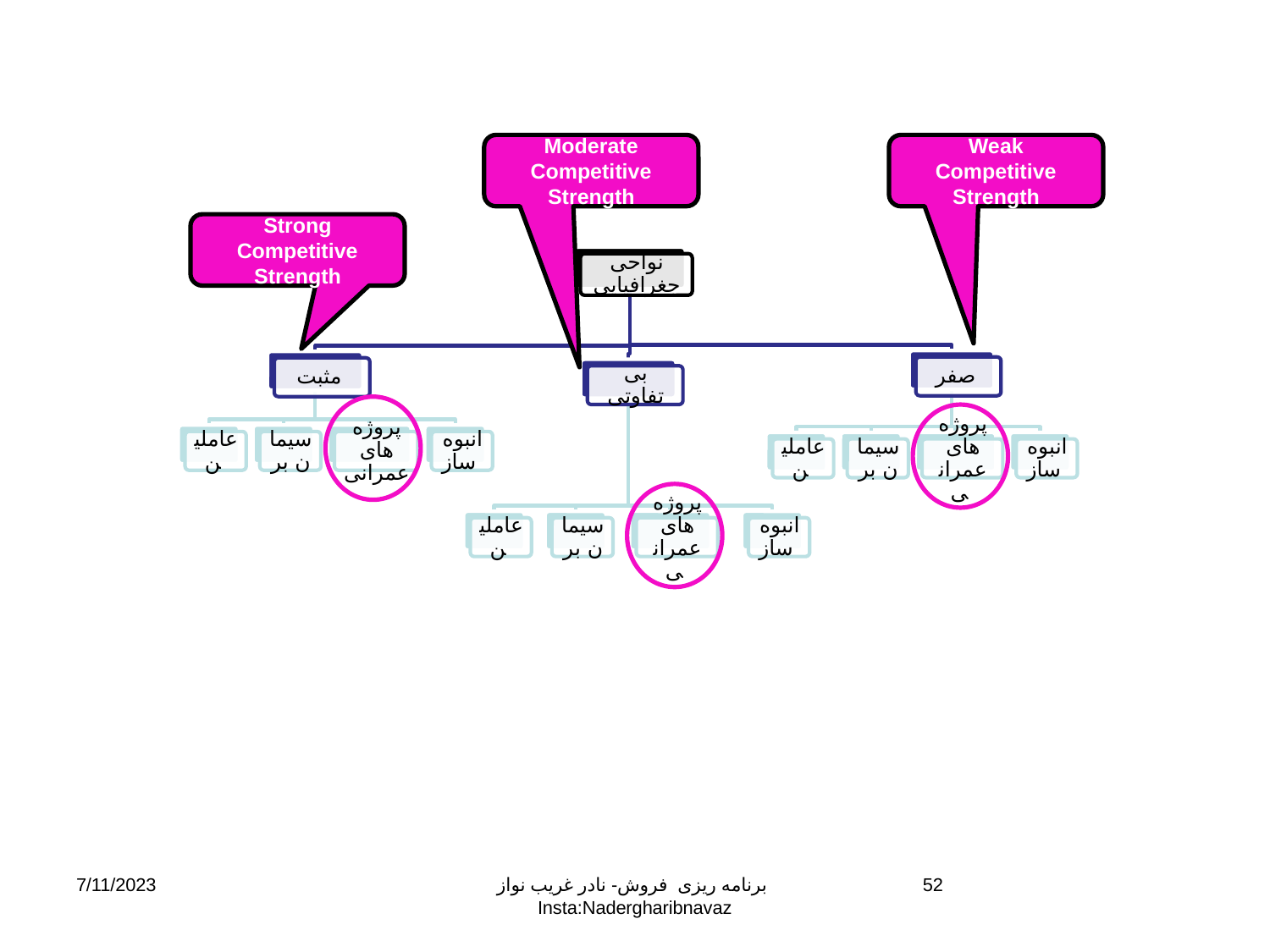

نواحی جغرافیایی
مثبت
عاملین
سیمان بر
پروژه های عمرانی
انبوه ساز
بی تفاوتی
عاملین
سیمان بر
پروژه های عمرانی
انبوه ساز
صفر
عاملین
سیمان بر
پروژه های عمرانی
انبوه ساز
Moderate Competitive Strength
Weak Competitive Strength
Strong Competitive Strength

7/11/2023
برنامه ریزی  فروش- نادر غریب نواز  Insta:Nadergharibnavaz
52